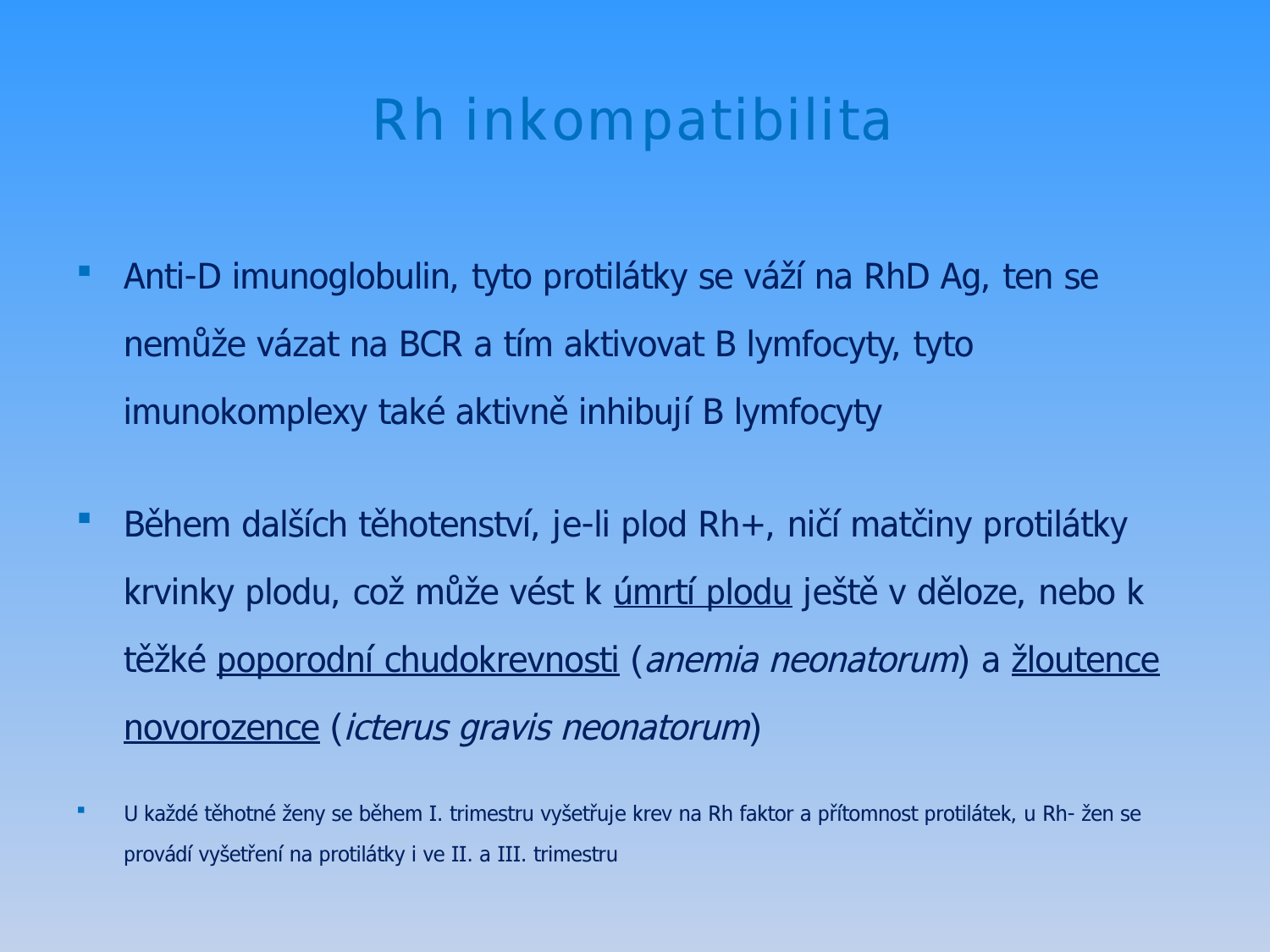

# Rh inkompatibilita
Anti-D imunoglobulin, tyto protilátky se váží na RhD Ag, ten se nemůže vázat na BCR a tím aktivovat B lymfocyty, tyto imunokomplexy také aktivně inhibují B lymfocyty

Během dalších těhotenství, je-li plod Rh+, ničí matčiny protilátky krvinky plodu, což může vést k úmrtí plodu ještě v děloze, nebo k těžké poporodní chudokrevnosti (anemia neonatorum) a žloutence novorozence (icterus gravis neonatorum)
U každé těhotné ženy se během I. trimestru vyšetřuje krev na Rh faktor a přítomnost protilátek, u Rh- žen se provádí vyšetření na protilátky i ve II. a III. trimestru